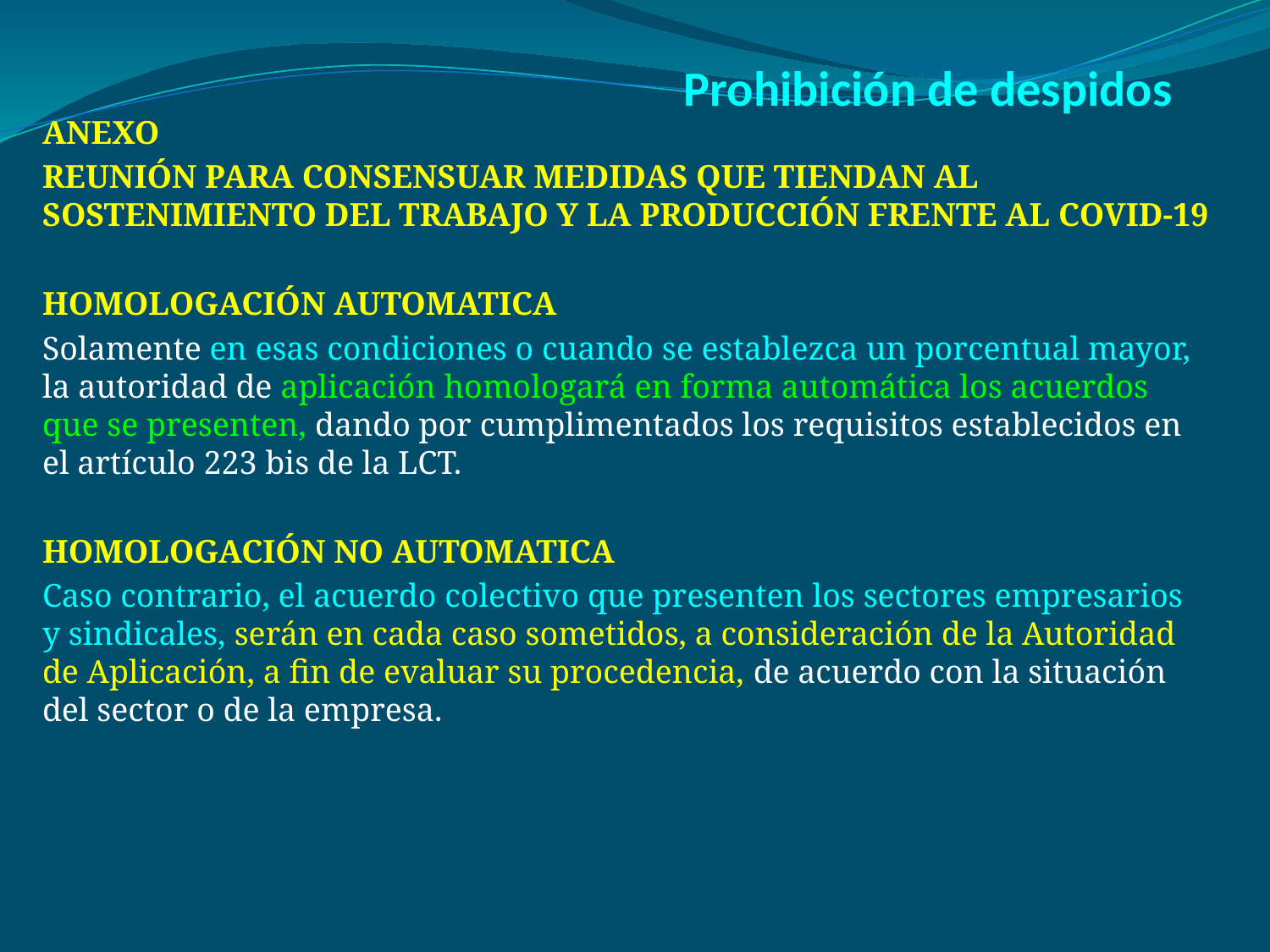

# Prohibición de despidos
ANEXO
REUNIÓN PARA CONSENSUAR MEDIDAS QUE TIENDAN AL SOSTENIMIENTO DEL TRABAJO Y LA PRODUCCIÓN FRENTE AL COVID-19

HOMOLOGACIÓN AUTOMATICA
Solamente en esas condiciones o cuando se establezca un porcentual mayor, la autoridad de aplicación homologará en forma automática los acuerdos que se presenten, dando por cumplimentados los requisitos establecidos en el artículo 223 bis de la LCT.

HOMOLOGACIÓN NO AUTOMATICA
Caso contrario, el acuerdo colectivo que presenten los sectores empresarios y sindicales, serán en cada caso sometidos, a consideración de la Autoridad de Aplicación, a fin de evaluar su procedencia, de acuerdo con la situación del sector o de la empresa.